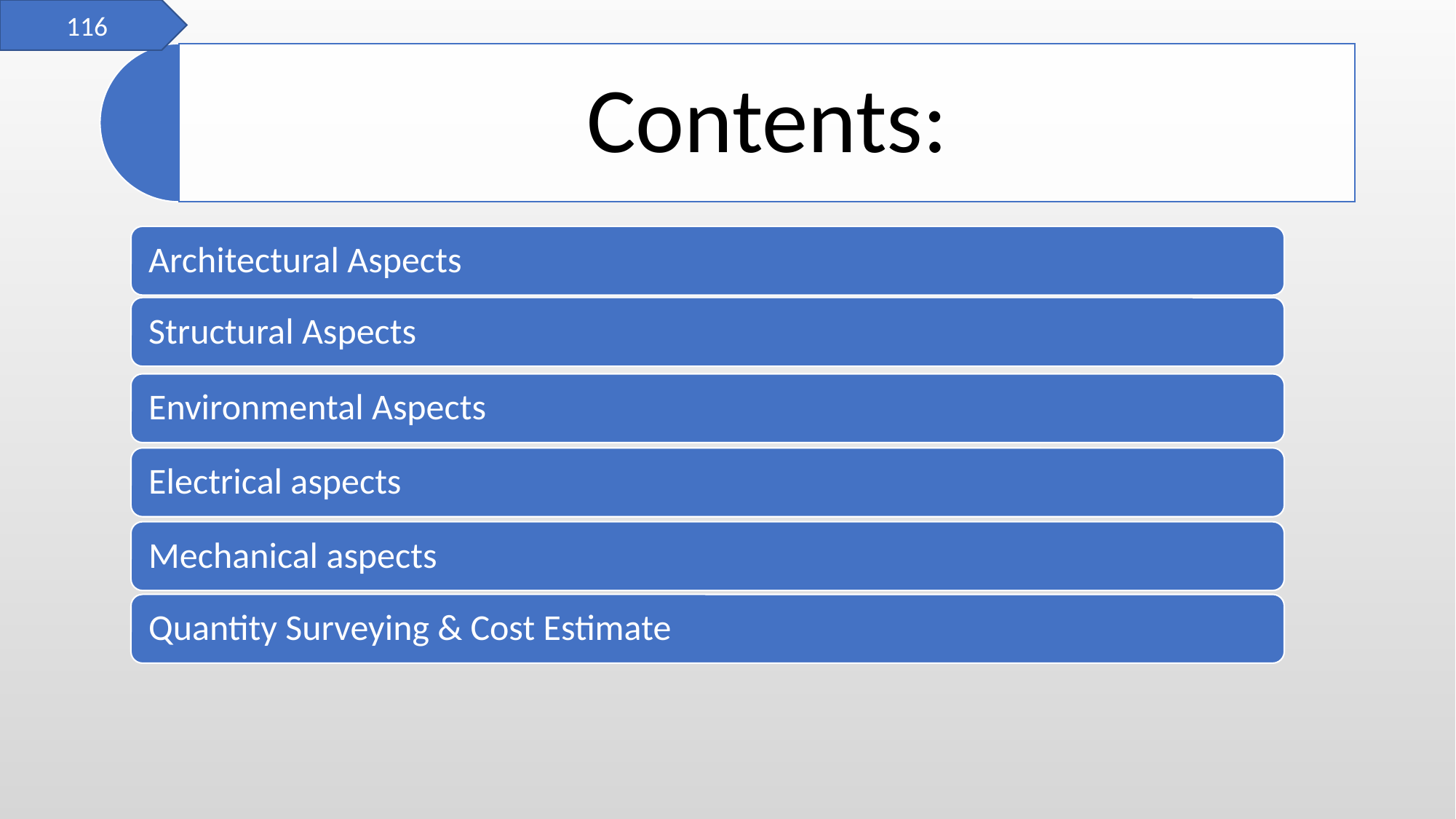

116
Contents:
Architectural Aspects
Environmental Aspects
Mechanical aspects
Structural Aspects
Quantity Surveying & Cost Estimate
Electrical aspects